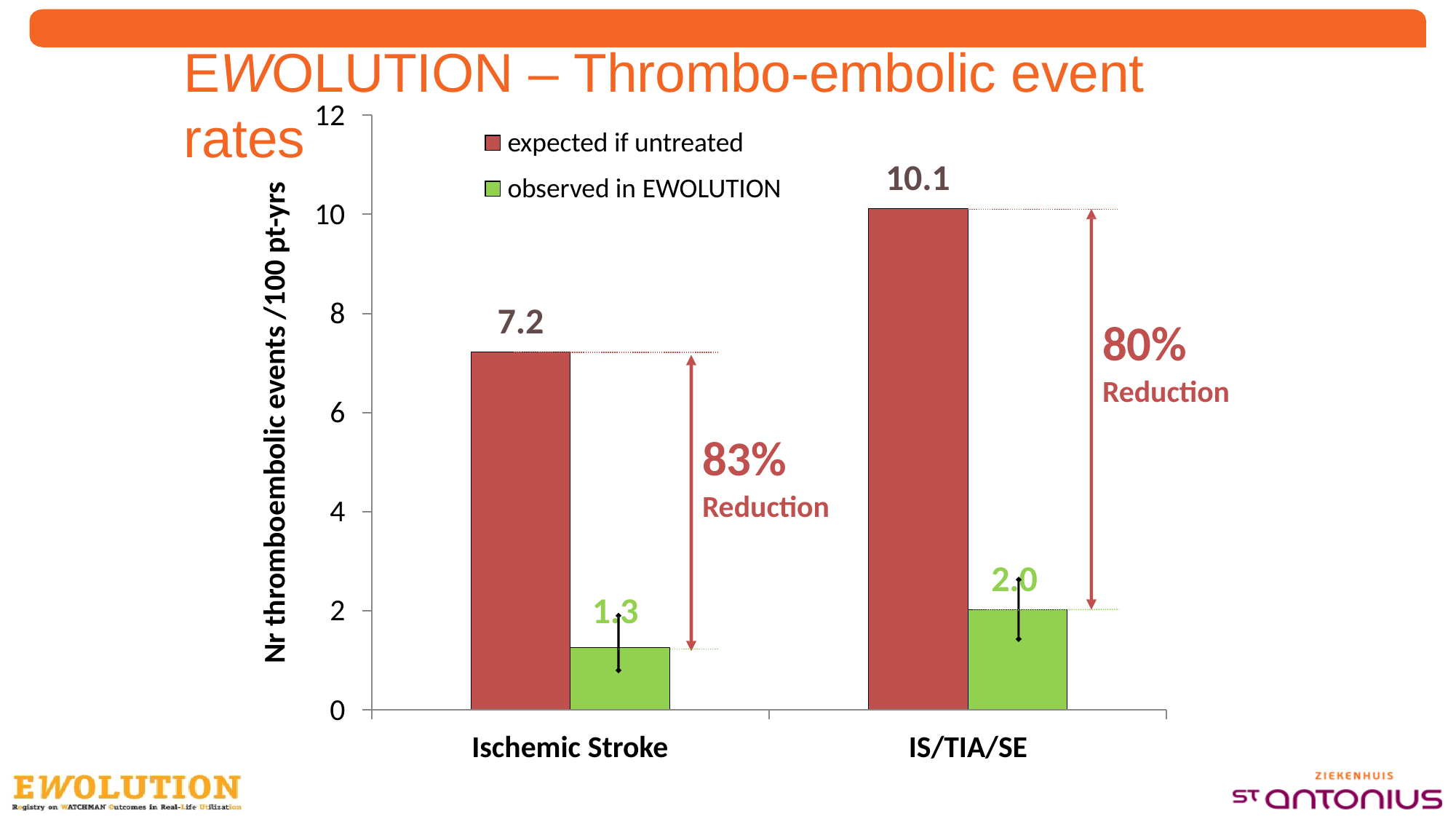

# EWOLUTION – Thrombo-embolic event rates
12
expected if untreated  observed in EWOLUTION

10.1
Nr thromboembolic events /100 pt-yrs

10

8
7.2
80%

Reduction
6

83%
Reduction
4

2.0

1.3
2

0

Ischemic Stroke
IS/TIA/SE